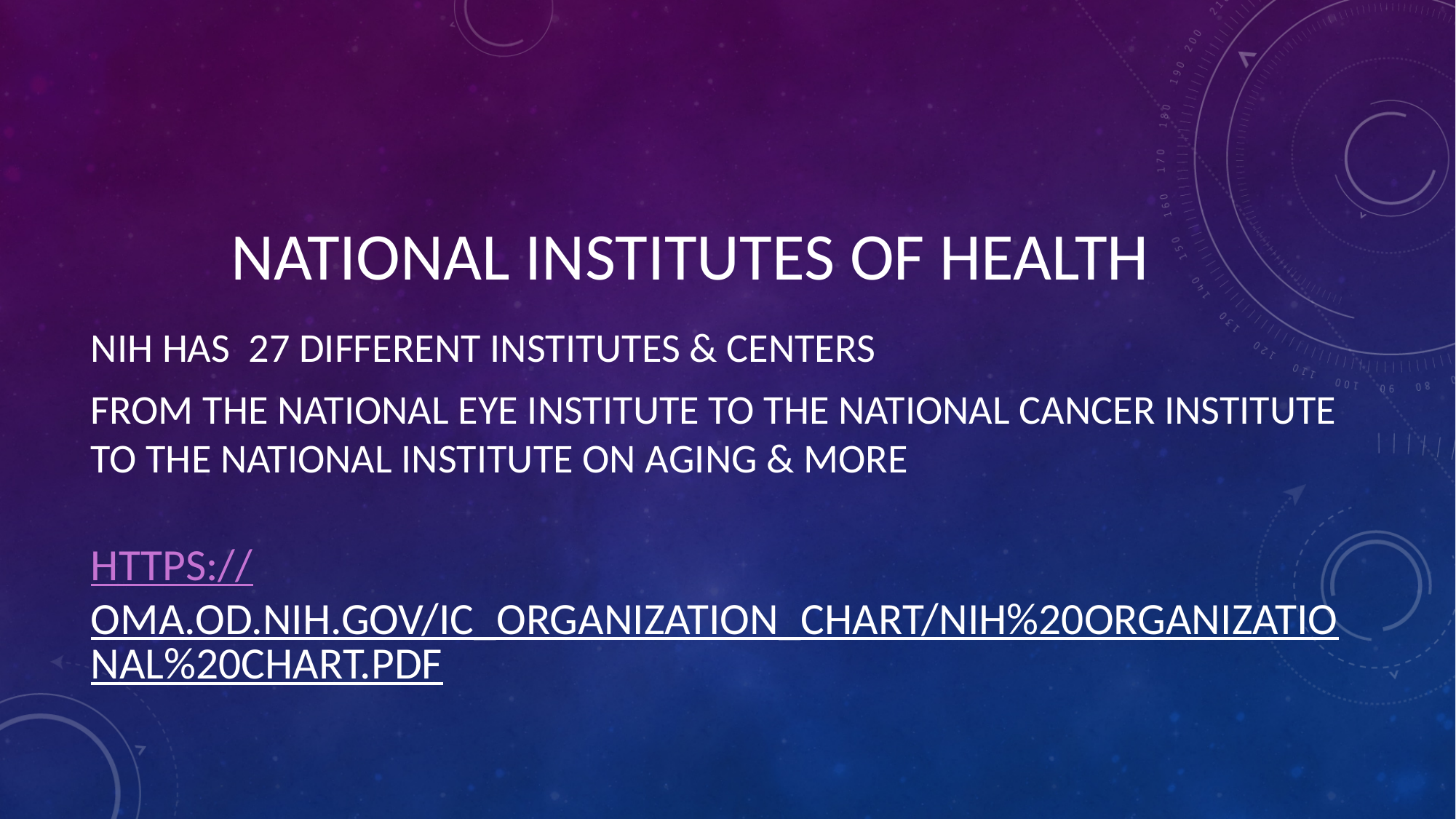

# National Institutes of Health
NIH has  27 different Institutes & Centers
From the National Eye Institute to the National Cancer Institute to the National Institute on Aging & more

https://oma.od.nih.gov/IC_Organization_Chart/NIH%20Organizational%20Chart.pdf